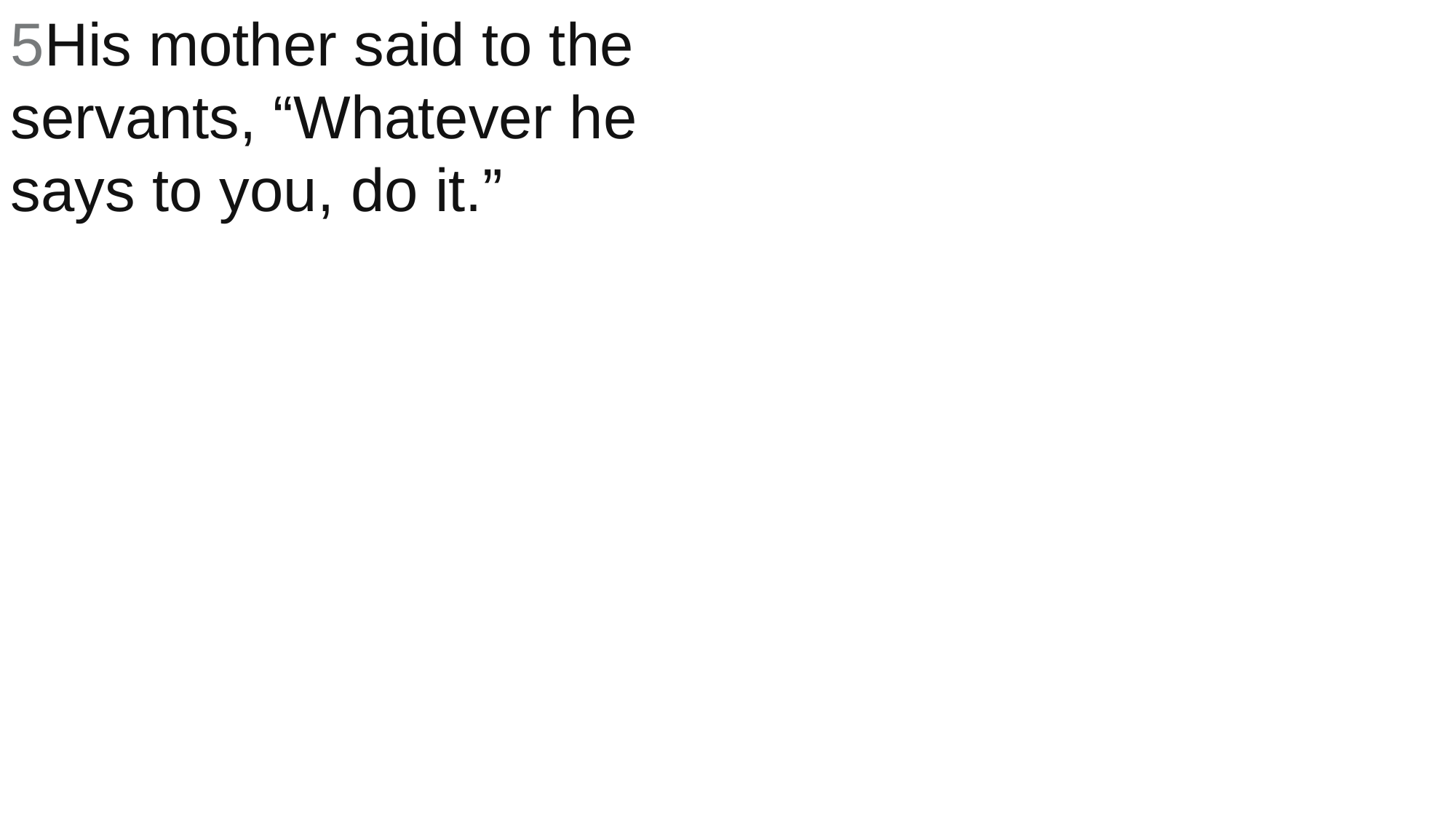

5His mother said to the servants, “Whatever he says to you, do it.”